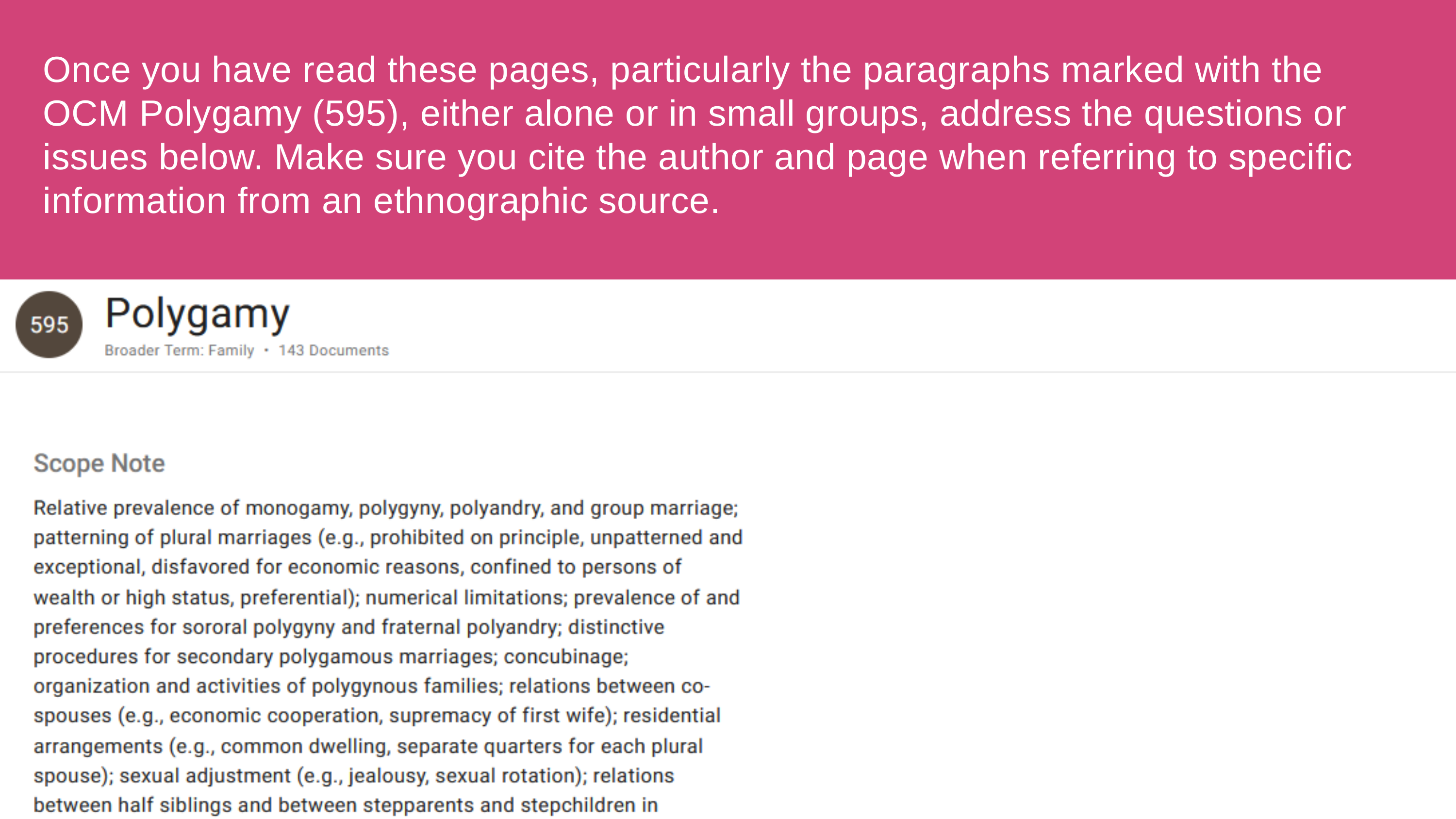

Once you have read these pages, particularly the paragraphs marked with the OCM Polygamy (595), either alone or in small groups, address the questions or issues below. Make sure you cite the author and page when referring to specific information from an ethnographic source.